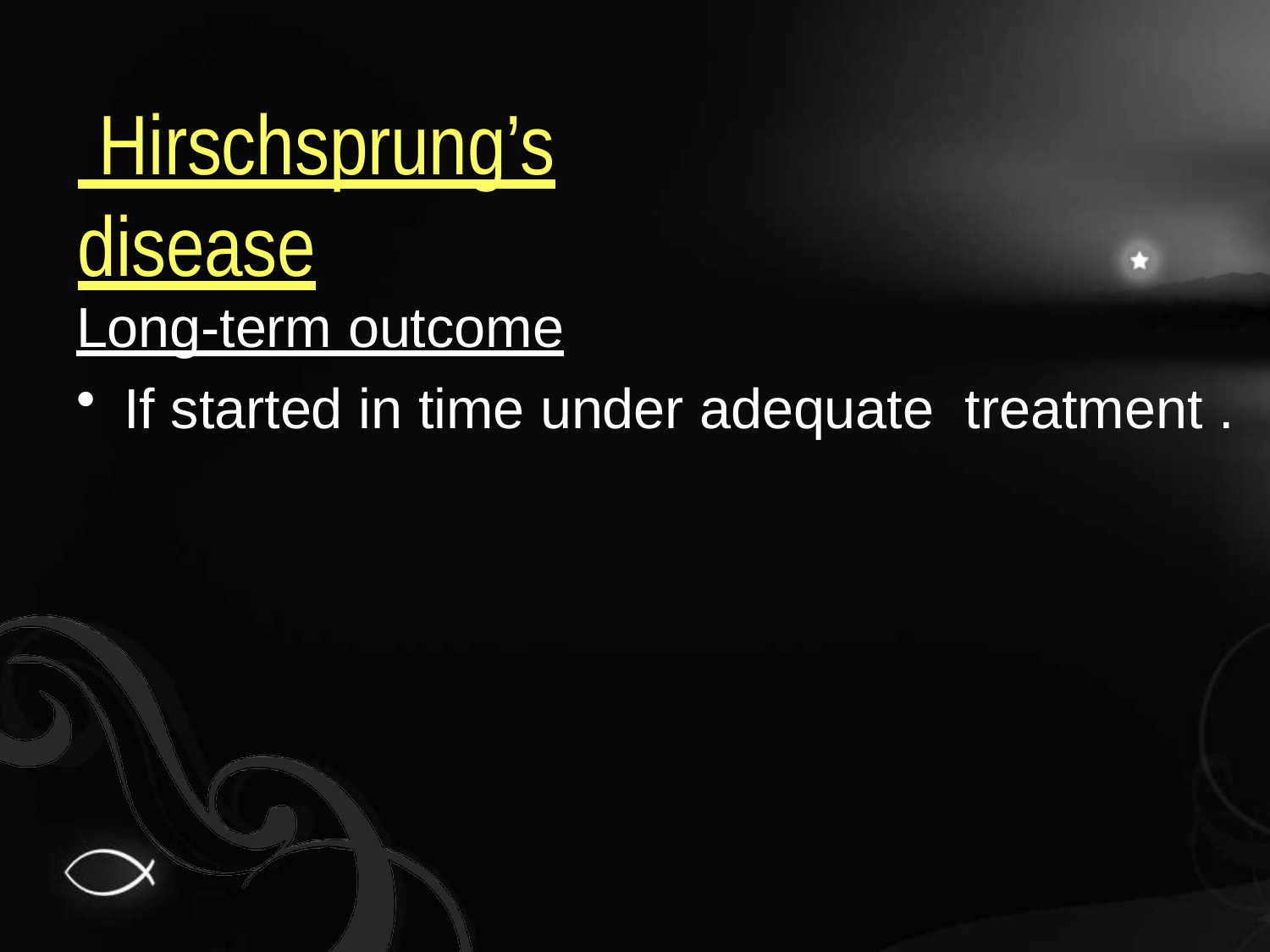

# Hirschsprung’s disease
Long-term outcome
If started in time under adequate  treatment .